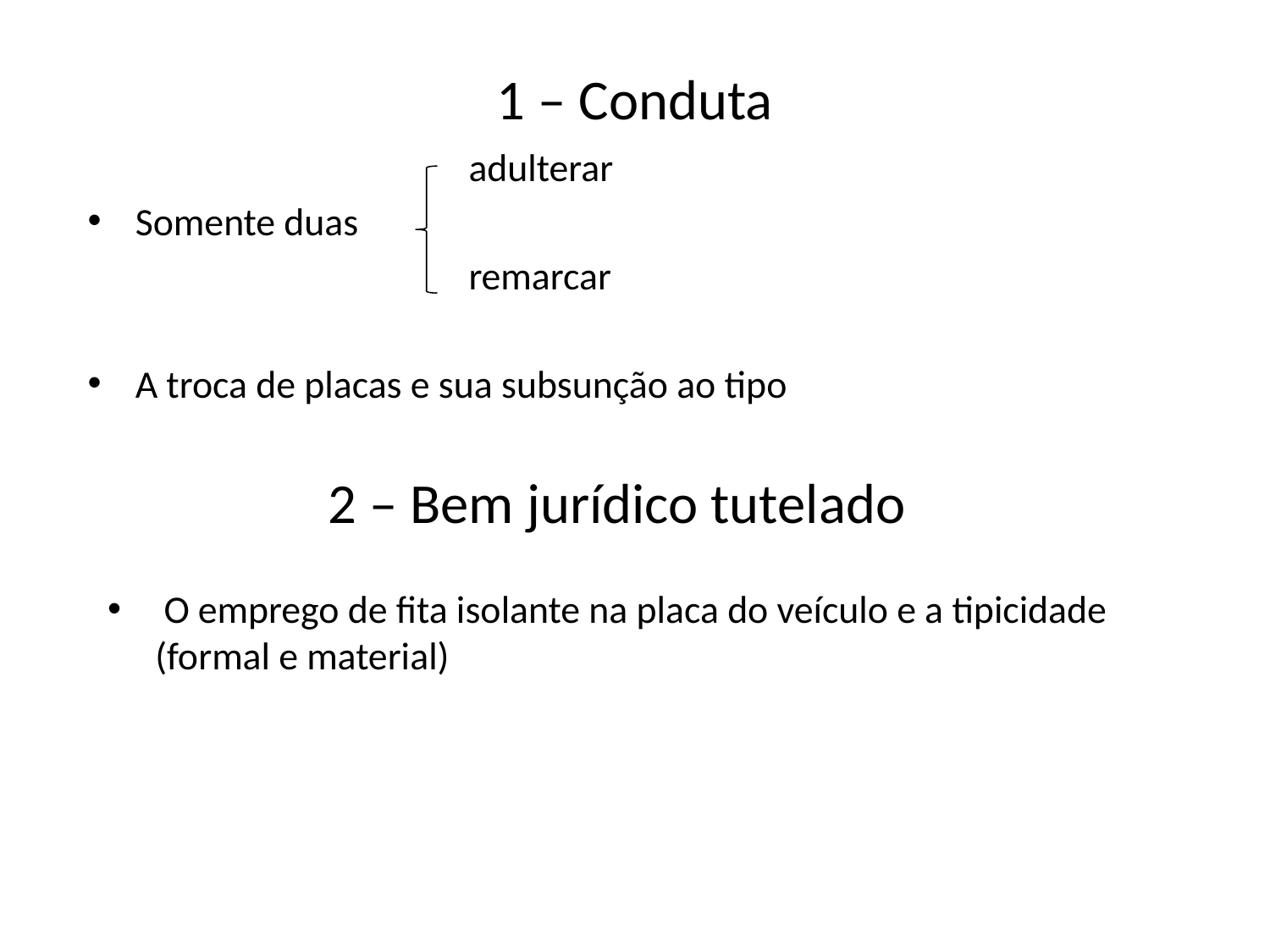

# 1 – Conduta
 			adulterar
Somente duas
 			remarcar

A troca de placas e sua subsunção ao tipo

2 – Bem jurídico tutelado
 O emprego de fita isolante na placa do veículo e a tipicidade (formal e material)